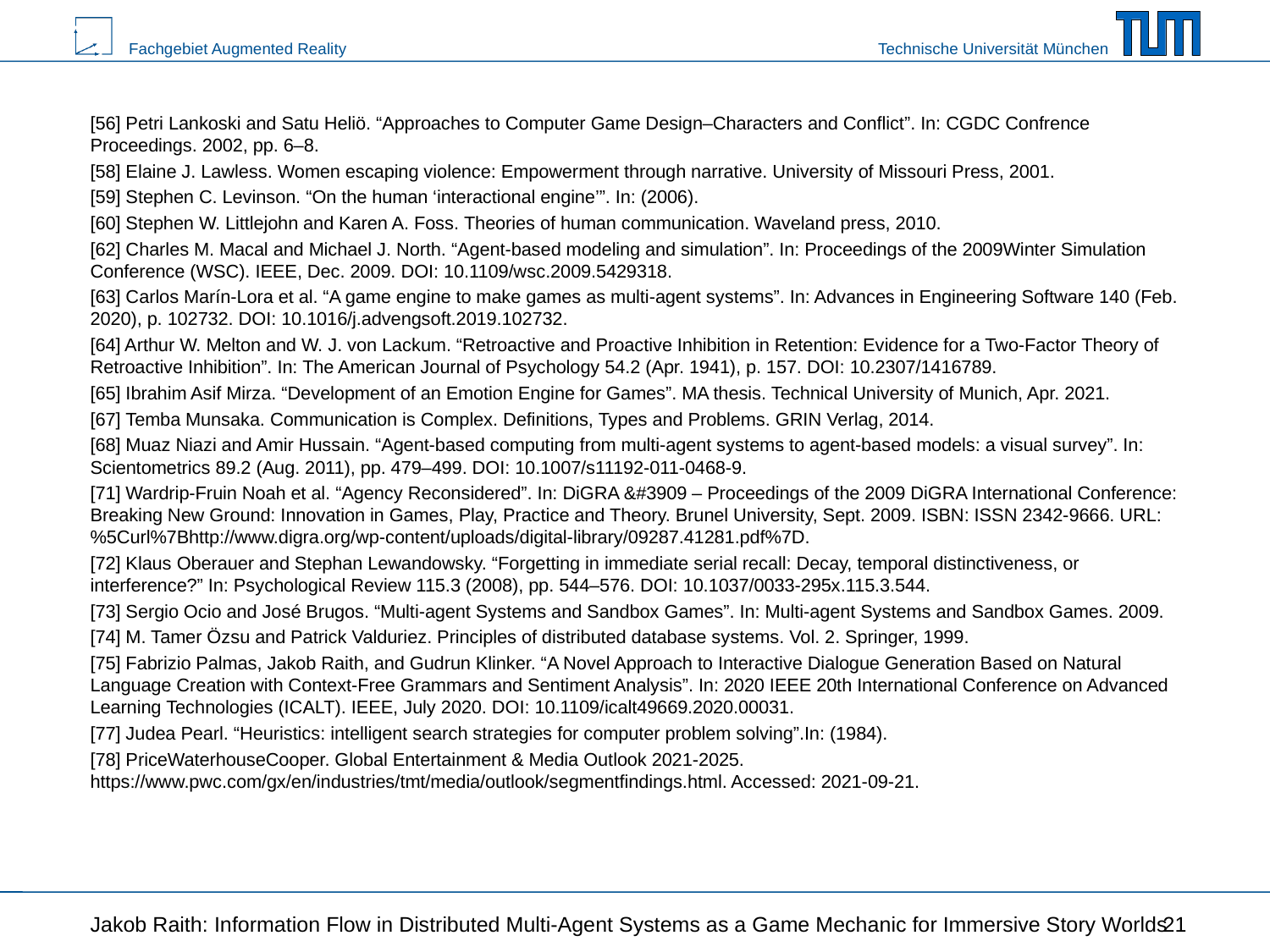

[56] Petri Lankoski and Satu Heliö. “Approaches to Computer Game Design–Characters and Conflict”. In: CGDC Confrence Proceedings. 2002, pp. 6–8.
[58] Elaine J. Lawless. Women escaping violence: Empowerment through narrative. University of Missouri Press, 2001.
[59] Stephen C. Levinson. “On the human ‘interactional engine’”. In: (2006).
[60] Stephen W. Littlejohn and Karen A. Foss. Theories of human communication. Waveland press, 2010.
[62] Charles M. Macal and Michael J. North. “Agent-based modeling and simulation”. In: Proceedings of the 2009Winter Simulation Conference (WSC). IEEE, Dec. 2009. DOI: 10.1109/wsc.2009.5429318.
[63] Carlos Marín-Lora et al. “A game engine to make games as multi-agent systems”. In: Advances in Engineering Software 140 (Feb. 2020), p. 102732. DOI: 10.1016/j.advengsoft.2019.102732.
[64] Arthur W. Melton and W. J. von Lackum. “Retroactive and Proactive Inhibition in Retention: Evidence for a Two-Factor Theory of Retroactive Inhibition”. In: The American Journal of Psychology 54.2 (Apr. 1941), p. 157. DOI: 10.2307/1416789.
[65] Ibrahim Asif Mirza. “Development of an Emotion Engine for Games”. MA thesis. Technical University of Munich, Apr. 2021.
[67] Temba Munsaka. Communication is Complex. Definitions, Types and Problems. GRIN Verlag, 2014.
[68] Muaz Niazi and Amir Hussain. “Agent-based computing from multi-agent systems to agent-based models: a visual survey”. In: Scientometrics 89.2 (Aug. 2011), pp. 479–499. DOI: 10.1007/s11192-011-0468-9.
[71] Wardrip-Fruin Noah et al. “Agency Reconsidered”. In: DiGRA &#3909 – Proceedings of the 2009 DiGRA International Conference: Breaking New Ground: Innovation in Games, Play, Practice and Theory. Brunel University, Sept. 2009. ISBN: ISSN 2342-9666. URL: %5Curl%7Bhttp://www.digra.org/wp-content/uploads/digital-library/09287.41281.pdf%7D.
[72] Klaus Oberauer and Stephan Lewandowsky. “Forgetting in immediate serial recall: Decay, temporal distinctiveness, or interference?” In: Psychological Review 115.3 (2008), pp. 544–576. DOI: 10.1037/0033-295x.115.3.544.
[73] Sergio Ocio and José Brugos. “Multi-agent Systems and Sandbox Games”. In: Multi-agent Systems and Sandbox Games. 2009.
[74] M. Tamer Özsu and Patrick Valduriez. Principles of distributed database systems. Vol. 2. Springer, 1999.
[75] Fabrizio Palmas, Jakob Raith, and Gudrun Klinker. “A Novel Approach to Interactive Dialogue Generation Based on Natural Language Creation with Context-Free Grammars and Sentiment Analysis”. In: 2020 IEEE 20th International Conference on Advanced Learning Technologies (ICALT). IEEE, July 2020. DOI: 10.1109/icalt49669.2020.00031.
[77] Judea Pearl. “Heuristics: intelligent search strategies for computer problem solving”.In: (1984).
[78] PriceWaterhouseCooper. Global Entertainment & Media Outlook 2021-2025. https://www.pwc.com/gx/en/industries/tmt/media/outlook/segmentfindings.html. Accessed: 2021-09-21.
Jakob Raith: Information Flow in Distributed Multi-Agent Systems as a Game Mechanic for Immersive Story Worlds
21